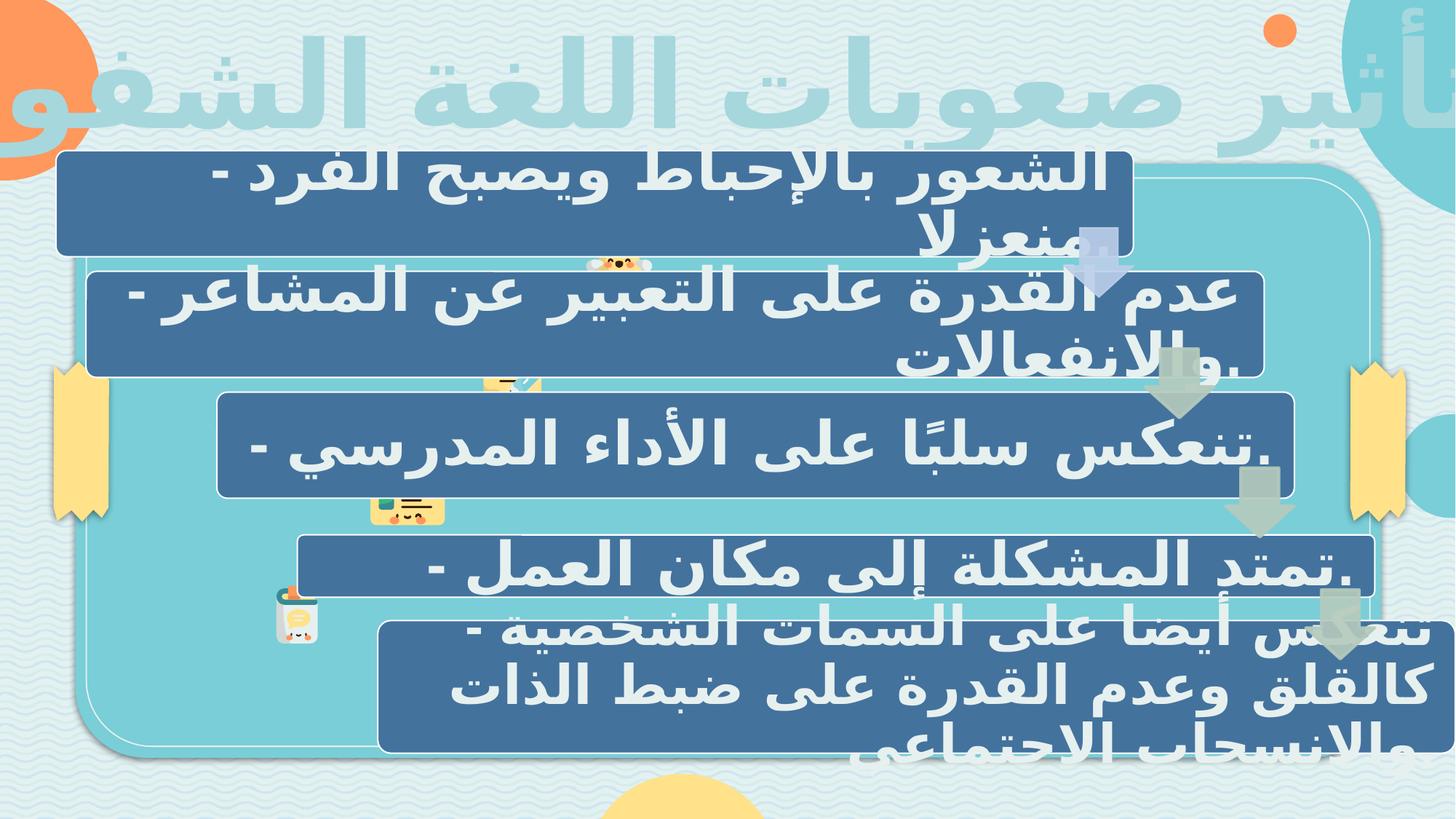

تأثير صعوبات اللغة الشفوية:

- الشعور بالإحباط ويصبح الفرد منعزلا.
- عدم القدرة على التعبير عن المشاعر والانفعالات.
- تنعكس سلبًا على الأداء المدرسي.
- تمتد المشكلة إلى مكان العمل.
- تنعكس أيضا على السمات الشخصية كالقلق وعدم القدرة على ضبط الذات والانسحاب الاجتماعي.